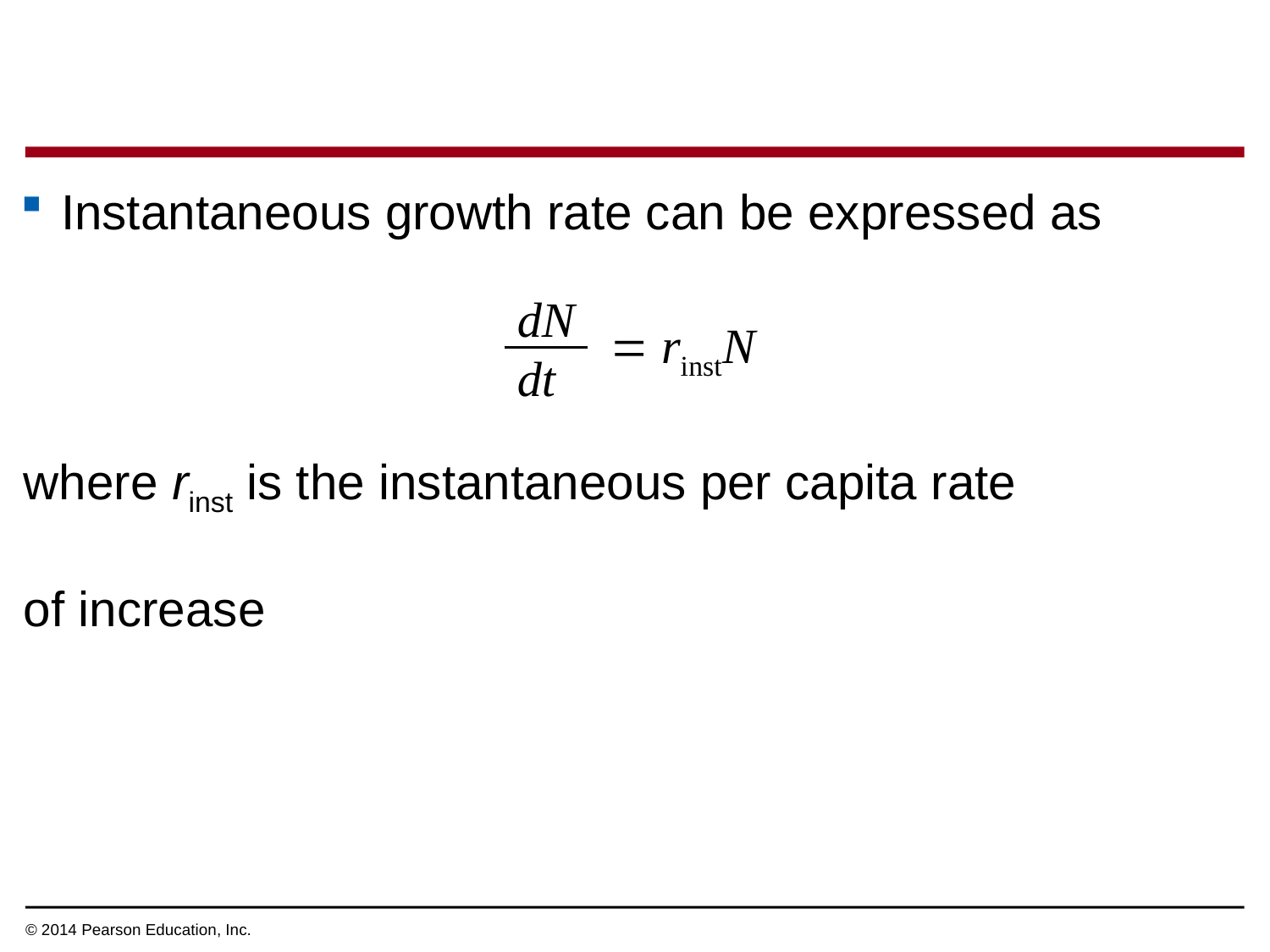

Instantaneous growth rate can be expressed as
dN
dt
= rinstN
where rinst is the instantaneous per capita rate
of increase